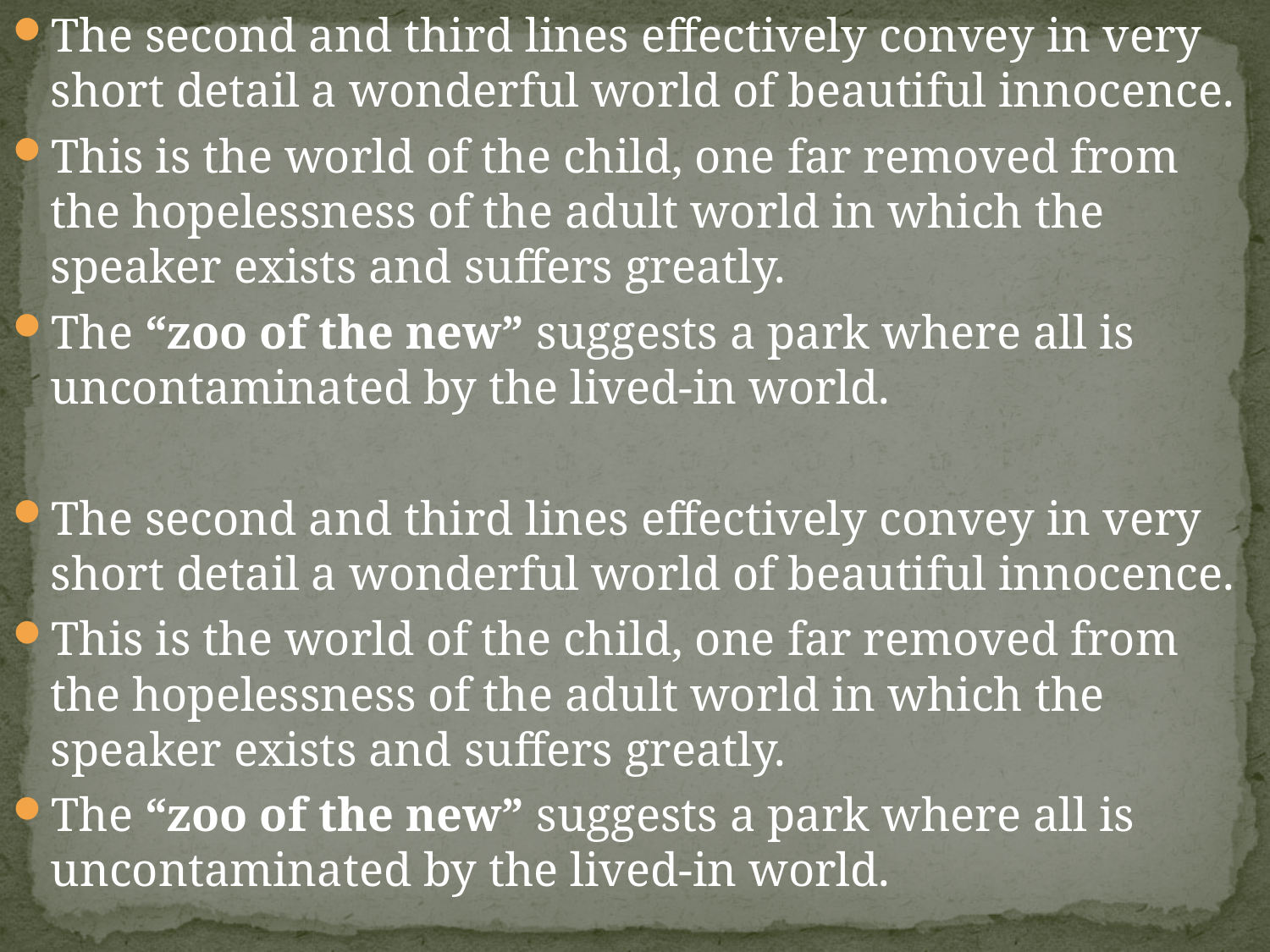

The second and third lines effectively convey in very short detail a wonderful world of beautiful innocence.
This is the world of the child, one far removed from the hopelessness of the adult world in which the speaker exists and suffers greatly.
The “zoo of the new” suggests a park where all is uncontaminated by the lived-in world.

The second and third lines effectively convey in very short detail a wonderful world of beautiful innocence.
This is the world of the child, one far removed from the hopelessness of the adult world in which the speaker exists and suffers greatly.
The “zoo of the new” suggests a park where all is uncontaminated by the lived-in world.